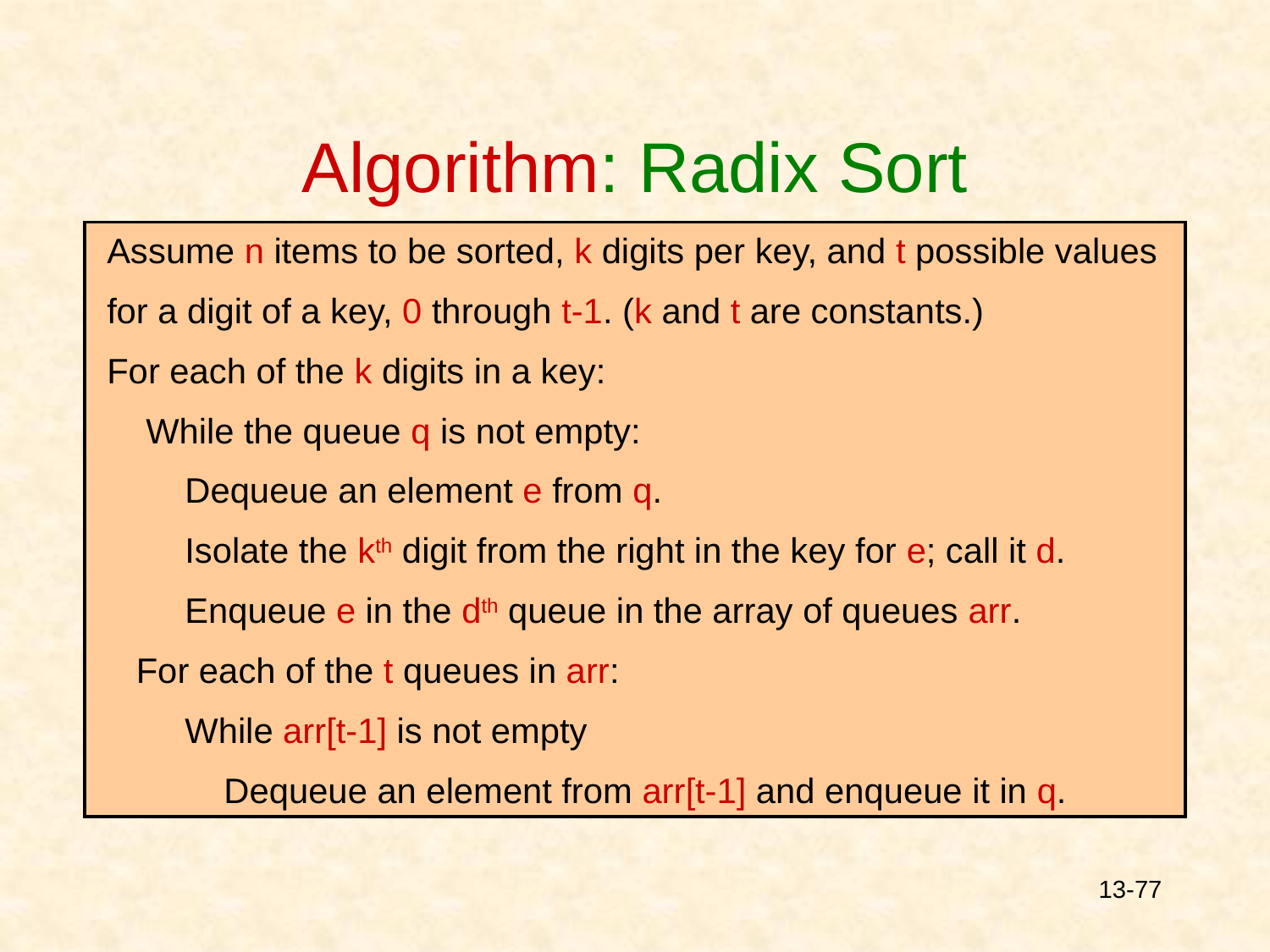

# Algorithm: Radix Sort
 Assume n items to be sorted, k digits per key, and t possible values
 for a digit of a key, 0 through t-1. (k and t are constants.)
 For each of the k digits in a key:
     While the queue q is not empty:
         Dequeue an element e from q.
         Isolate the kth digit from the right in the key for e; call it d.
         Enqueue e in the dth queue in the array of queues arr.
    For each of the t queues in arr:
         While arr[t-1] is not empty
             Dequeue an element from arr[t-1] and enqueue it in q.
13-77